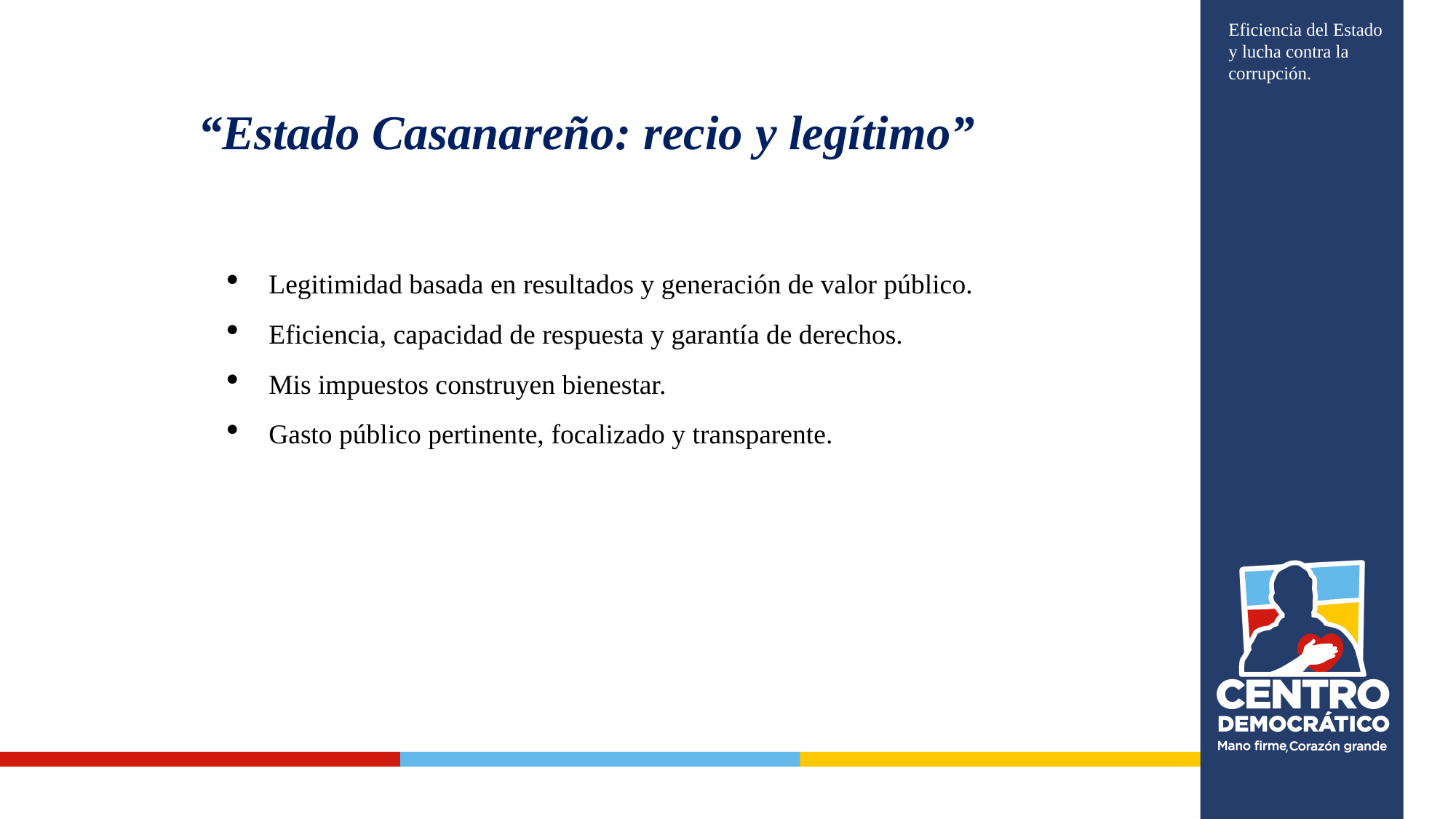

Eficiencia del Estado y lucha contra la corrupción.
# “Estado Casanareño: recio y legítimo”
Legitimidad basada en resultados y generación de valor público.
Eficiencia, capacidad de respuesta y garantía de derechos.
Mis impuestos construyen bienestar.
Gasto público pertinente, focalizado y transparente.